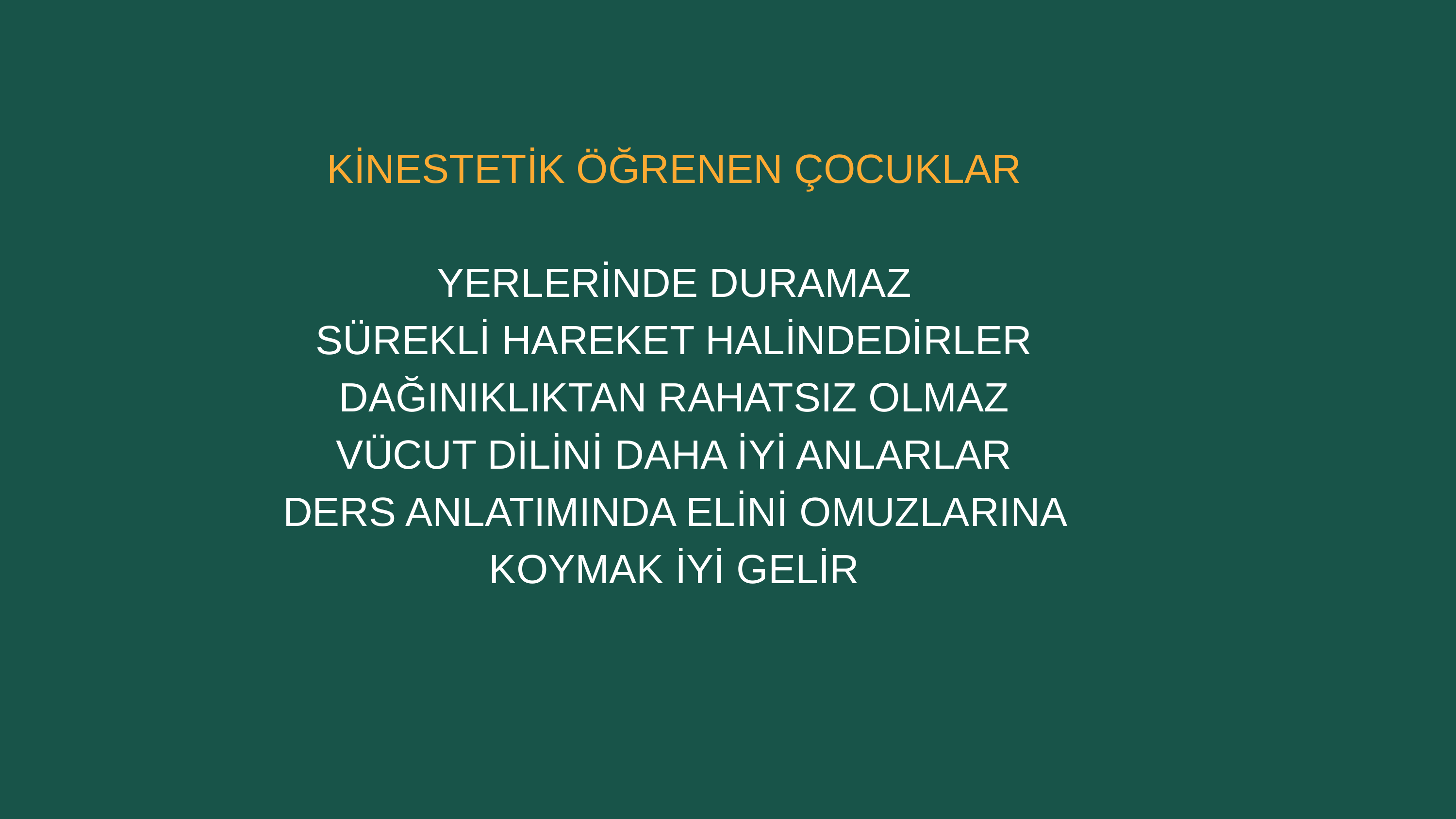

KİNESTETİK ÖĞRENEN ÇOCUKLAR

YERLERİNDE DURAMAZ
SÜREKLİ HAREKET HALİNDEDİRLER
DAĞINIKLIKTAN RAHATSIZ OLMAZ
VÜCUT DİLİNİ DAHA İYİ ANLARLAR
DERS ANLATIMINDA ELİNİ OMUZLARINA KOYMAK İYİ GELİR